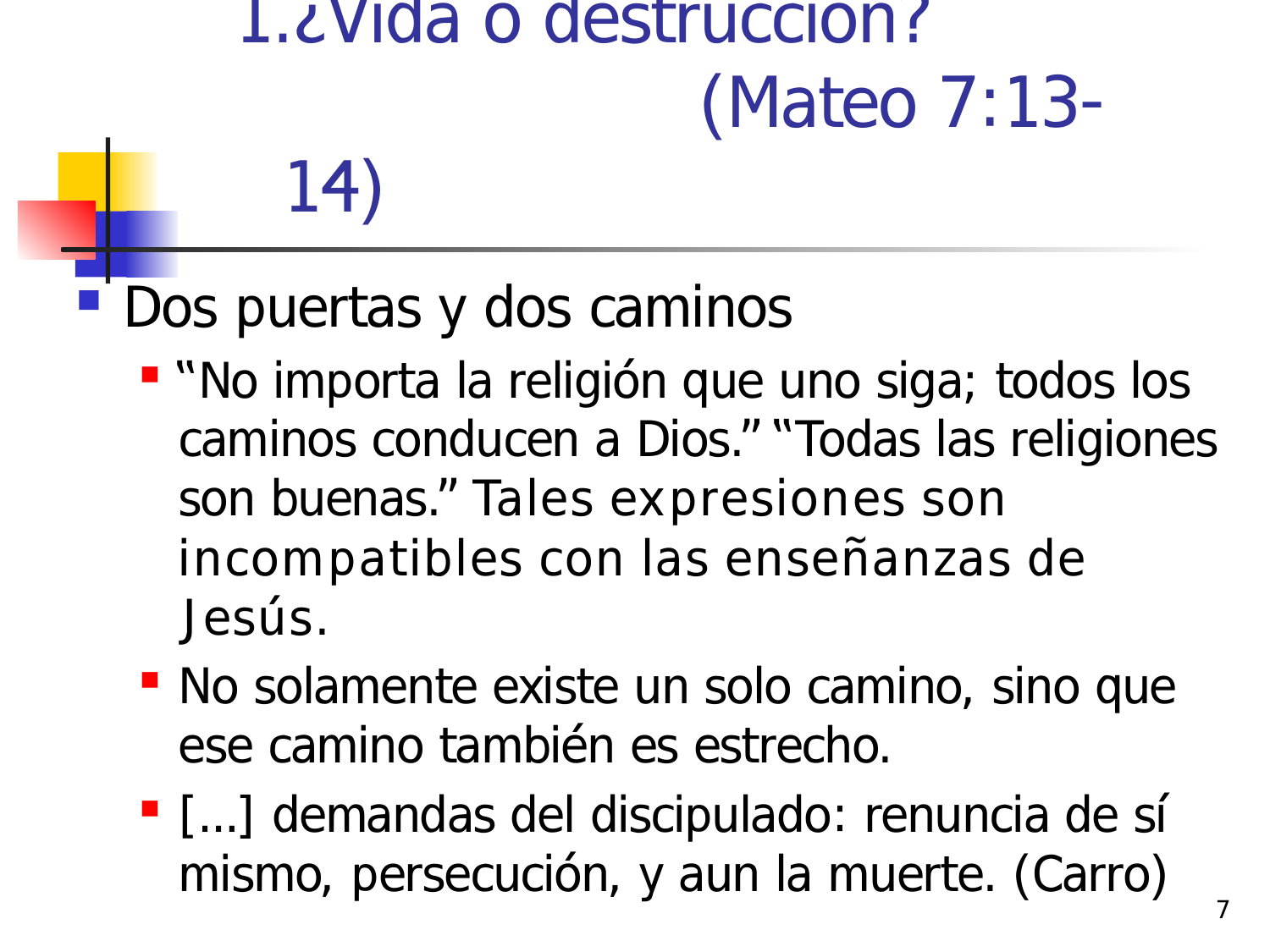

# ¿Vida o destrucción?                             (Mateo 7:13-14)
Dos puertas y dos caminos
“No importa la religión que uno siga; todos los caminos conducen a Dios.” “Todas las religiones son buenas.” Tales expresiones son incompatibles con las enseñanzas de Jesús.
No solamente existe un solo camino, sino que ese camino también es estrecho.
[…] demandas del discipulado: renuncia de sí mismo, persecución, y aun la muerte. (Carro)
7